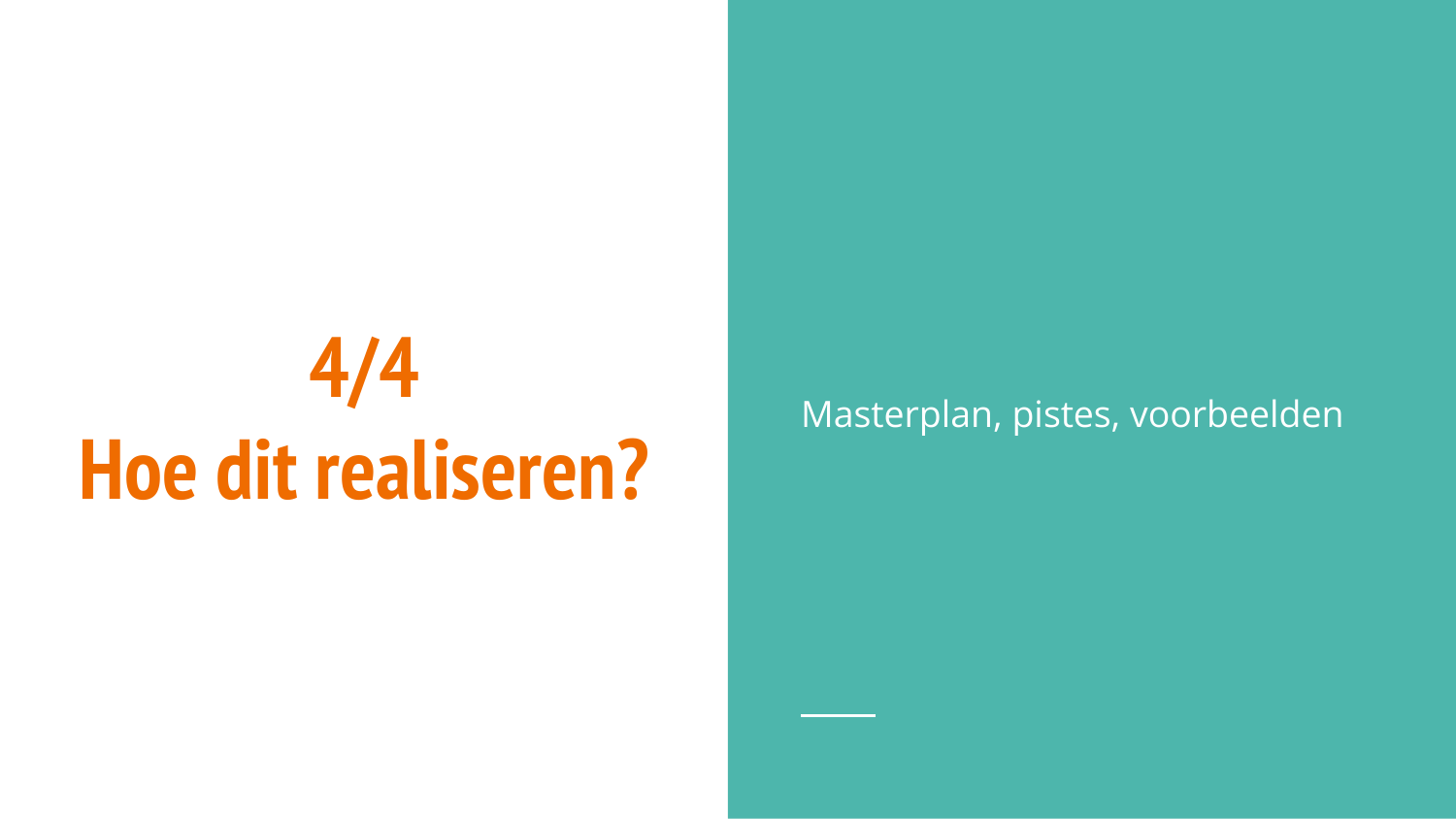

Masterplan, pistes, voorbeelden
# 4/4 Hoe dit realiseren?